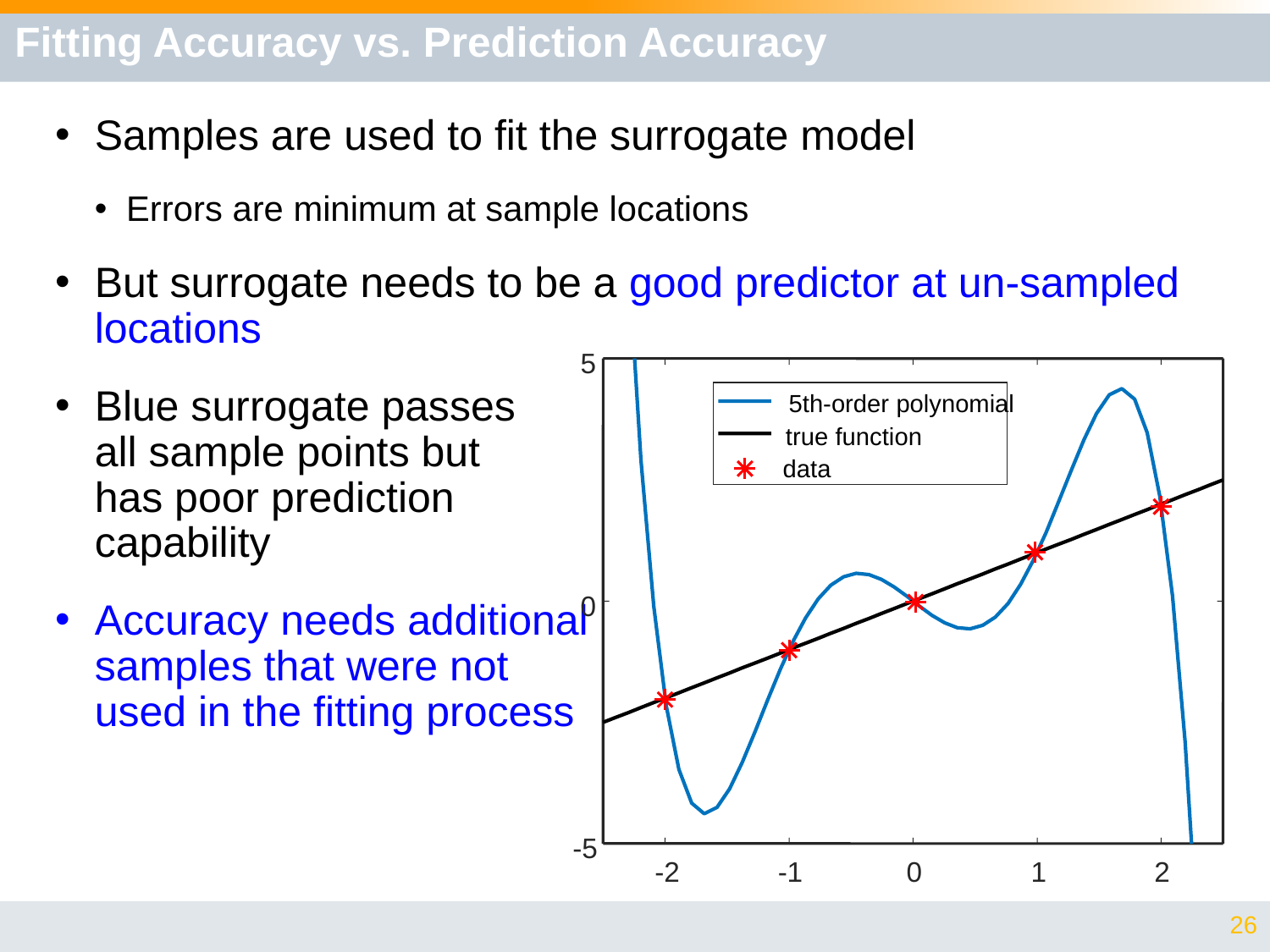

# Fitting Accuracy vs. Prediction Accuracy
Samples are used to fit the surrogate model
Errors are minimum at sample locations
But surrogate needs to be a good predictor at un-sampled locations
Blue surrogate passes
all sample points but
has poor prediction
capability
Accuracy needs additional
samples that were not
used in the fitting process
5

5th-order polynomial

true function

data

0

-5

-2
-1
0
1
2